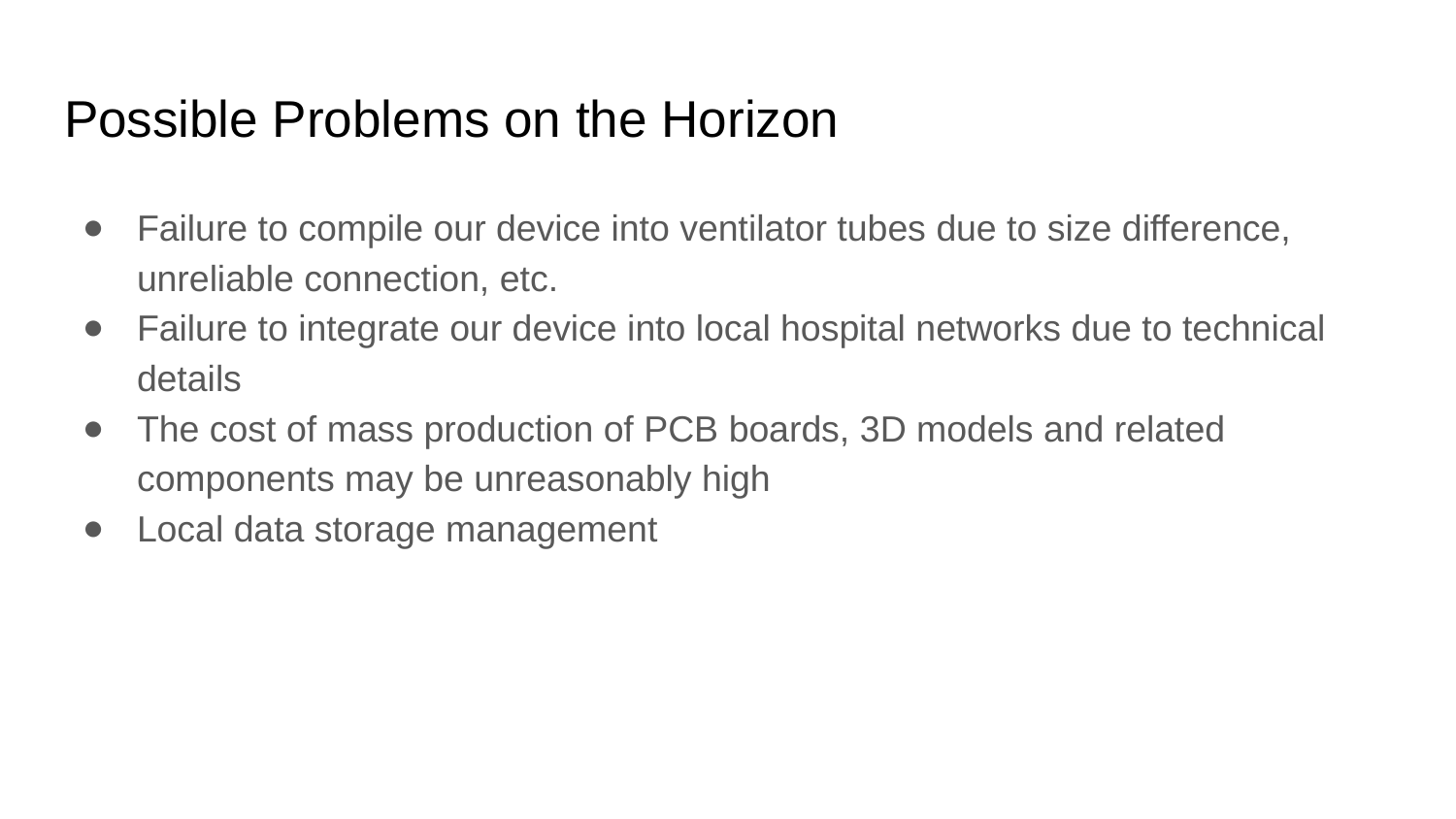

# Possible Problems on the Horizon
Failure to compile our device into ventilator tubes due to size difference, unreliable connection, etc.
Failure to integrate our device into local hospital networks due to technical details
The cost of mass production of PCB boards, 3D models and related components may be unreasonably high
Local data storage management